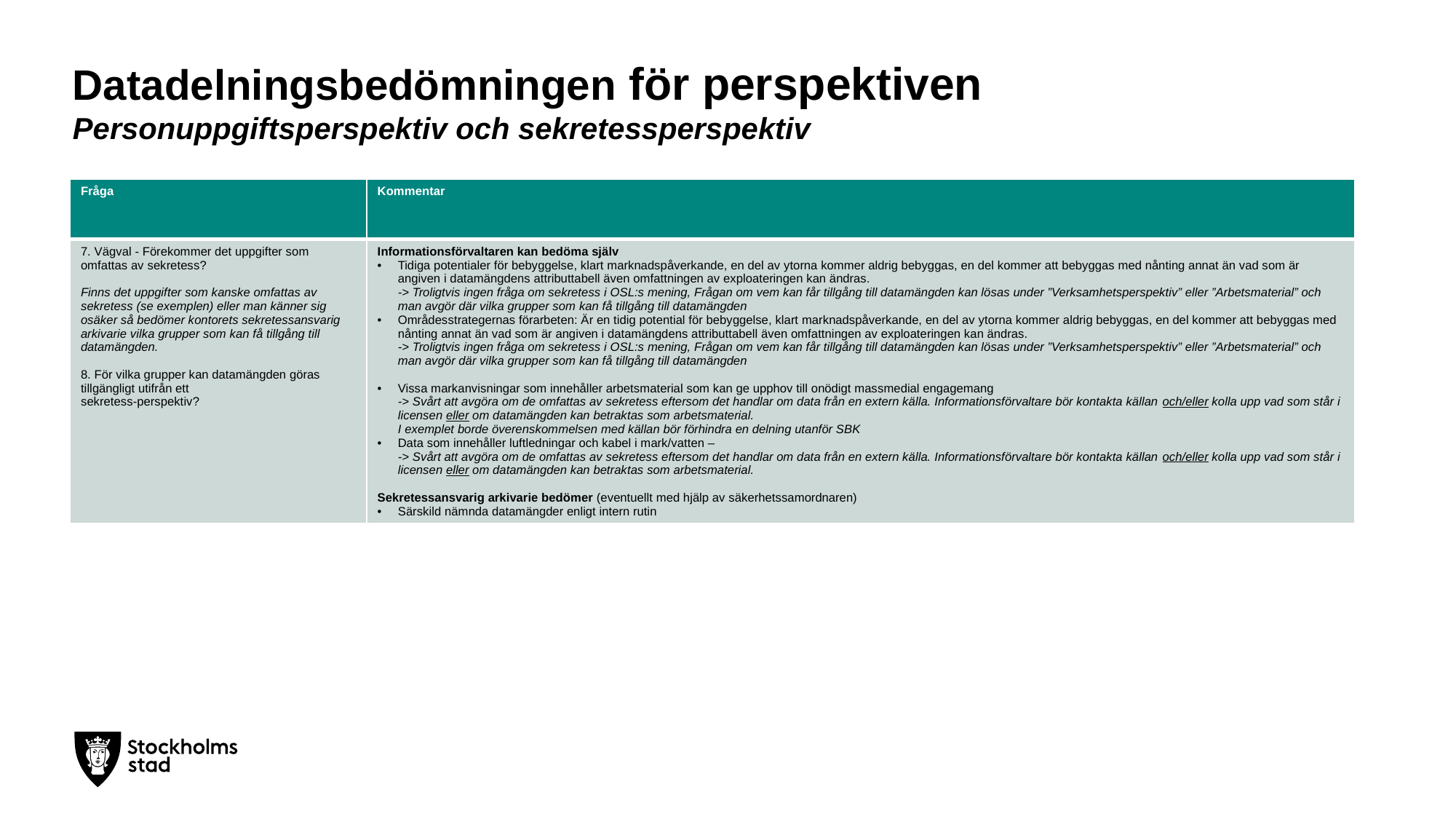

# Datadelningsbedömningen för perspektiven Personuppgiftsperspektiv och sekretessperspektiv
| Fråga | Kommentar |
| --- | --- |
| 7. Vägval - Förekommer det uppgifter som omfattas av sekretess? Finns det uppgifter som kanske omfattas av sekretess (se exemplen) eller man känner sig osäker så bedömer kontorets sekretessansvarig arkivarie vilka grupper som kan få tillgång till datamängden. 8. För vilka grupper kan datamängden göras tillgängligt utifrån ett sekretess-perspektiv? | Informationsförvaltaren kan bedöma själv Tidiga potentialer för bebyggelse, klart marknadspåverkande, en del av ytorna kommer aldrig bebyggas, en del kommer att bebyggas med nånting annat än vad som är angiven i datamängdens attributtabell även omfattningen av exploateringen kan ändras. -> Troligtvis ingen fråga om sekretess i OSL:s mening, Frågan om vem kan får tillgång till datamängden kan lösas under ”Verksamhetsperspektiv” eller ”Arbetsmaterial” och man avgör där vilka grupper som kan få tillgång till datamängden Områdesstrategernas förarbeten: Är en tidig potential för bebyggelse, klart marknadspåverkande, en del av ytorna kommer aldrig bebyggas, en del kommer att bebyggas med nånting annat än vad som är angiven i datamängdens attributtabell även omfattningen av exploateringen kan ändras. -> Troligtvis ingen fråga om sekretess i OSL:s mening, Frågan om vem kan får tillgång till datamängden kan lösas under ”Verksamhetsperspektiv” eller ”Arbetsmaterial” och man avgör där vilka grupper som kan få tillgång till datamängden Vissa markanvisningar som innehåller arbetsmaterial som kan ge upphov till onödigt massmedial engagemang -> Svårt att avgöra om de omfattas av sekretess eftersom det handlar om data från en extern källa. Informationsförvaltare bör kontakta källan och/eller kolla upp vad som står i licensen eller om datamängden kan betraktas som arbetsmaterial. I exemplet borde överenskommelsen med källan bör förhindra en delning utanför SBK Data som innehåller luftledningar och kabel i mark/vatten – -> Svårt att avgöra om de omfattas av sekretess eftersom det handlar om data från en extern källa. Informationsförvaltare bör kontakta källan och/eller kolla upp vad som står i licensen eller om datamängden kan betraktas som arbetsmaterial. Sekretessansvarig arkivarie bedömer (eventuellt med hjälp av säkerhetssamordnaren) Särskild nämnda datamängder enligt intern rutin |